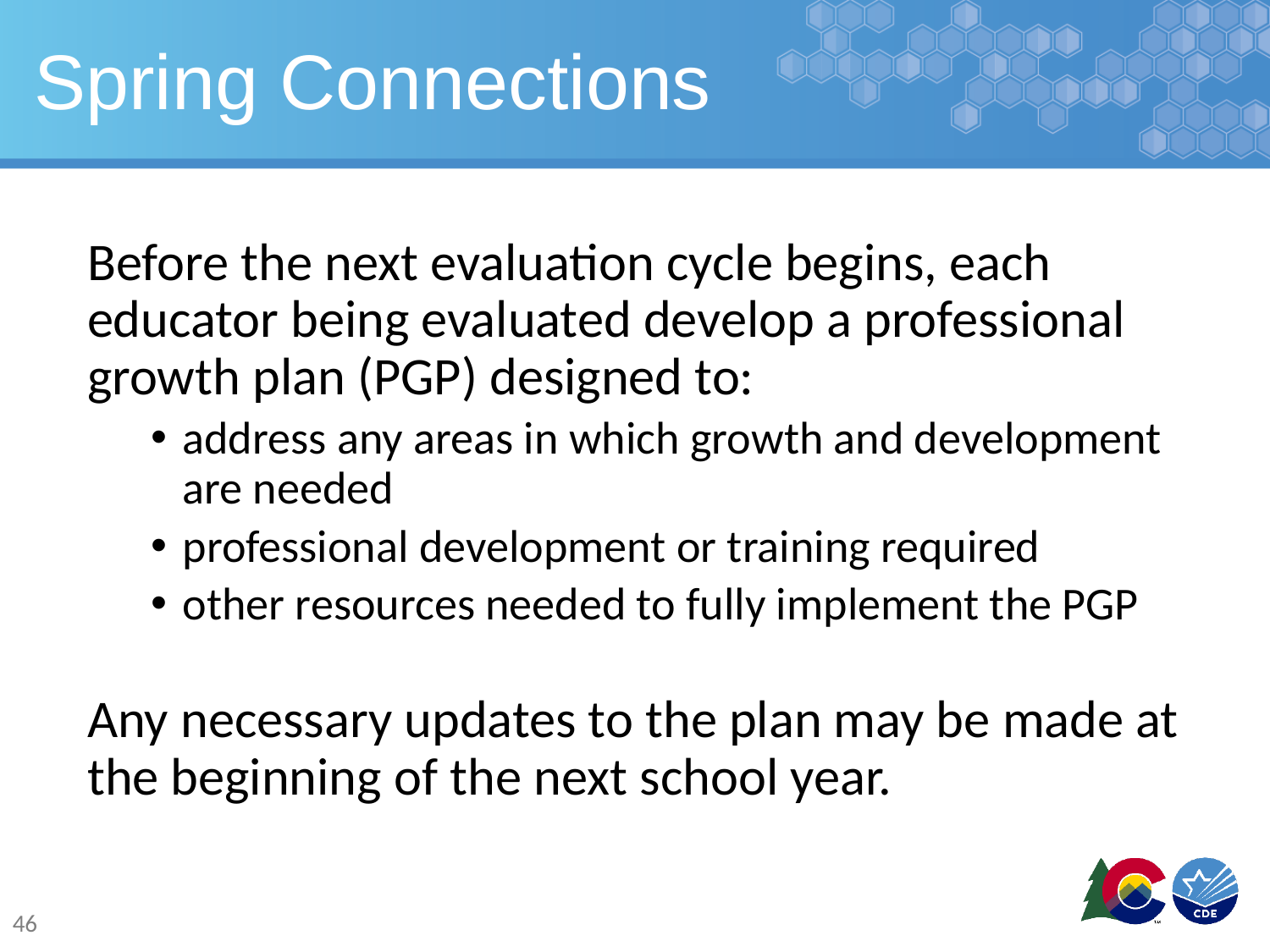

# Spring Connections
Before the next evaluation cycle begins, each educator being evaluated develop a professional growth plan (PGP) designed to:
address any areas in which growth and development are needed
professional development or training required
other resources needed to fully implement the PGP

Any necessary updates to the plan may be made at the beginning of the next school year.
46